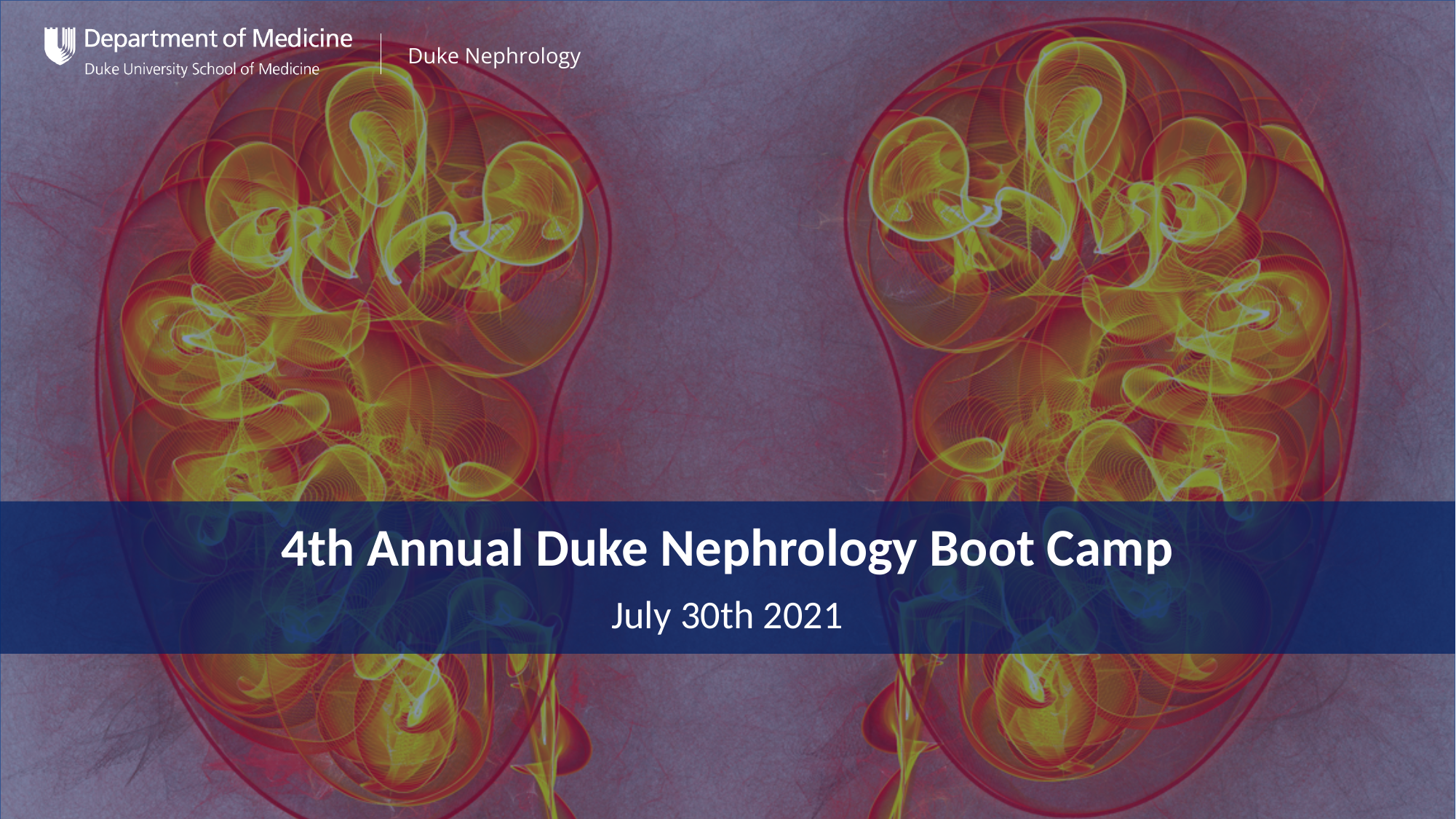

# 4th Annual Duke Nephrology Boot Camp
July 30th 2021